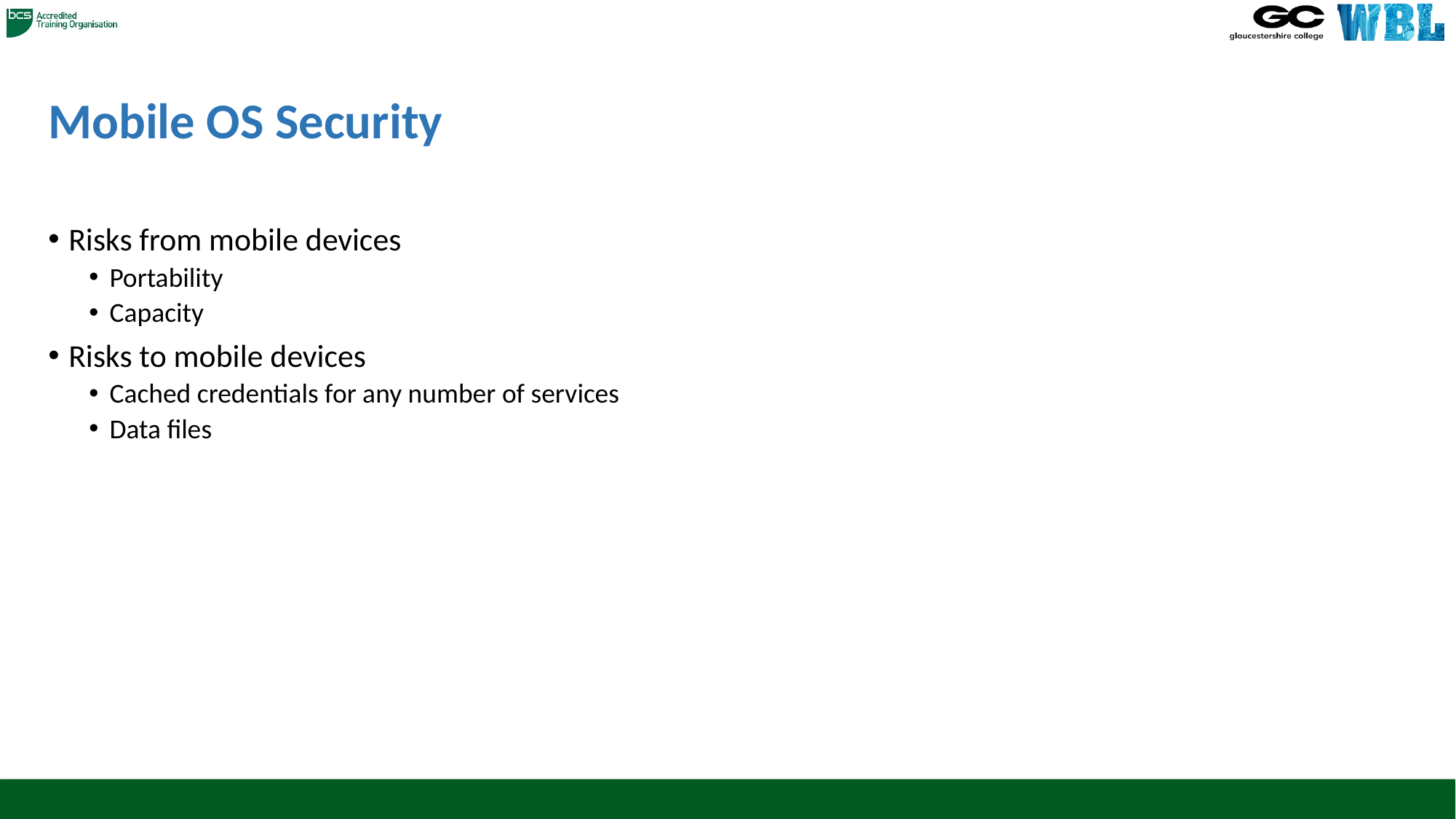

# Mobile OS Security
Risks from mobile devices
Portability
Capacity
Risks to mobile devices
Cached credentials for any number of services
Data files